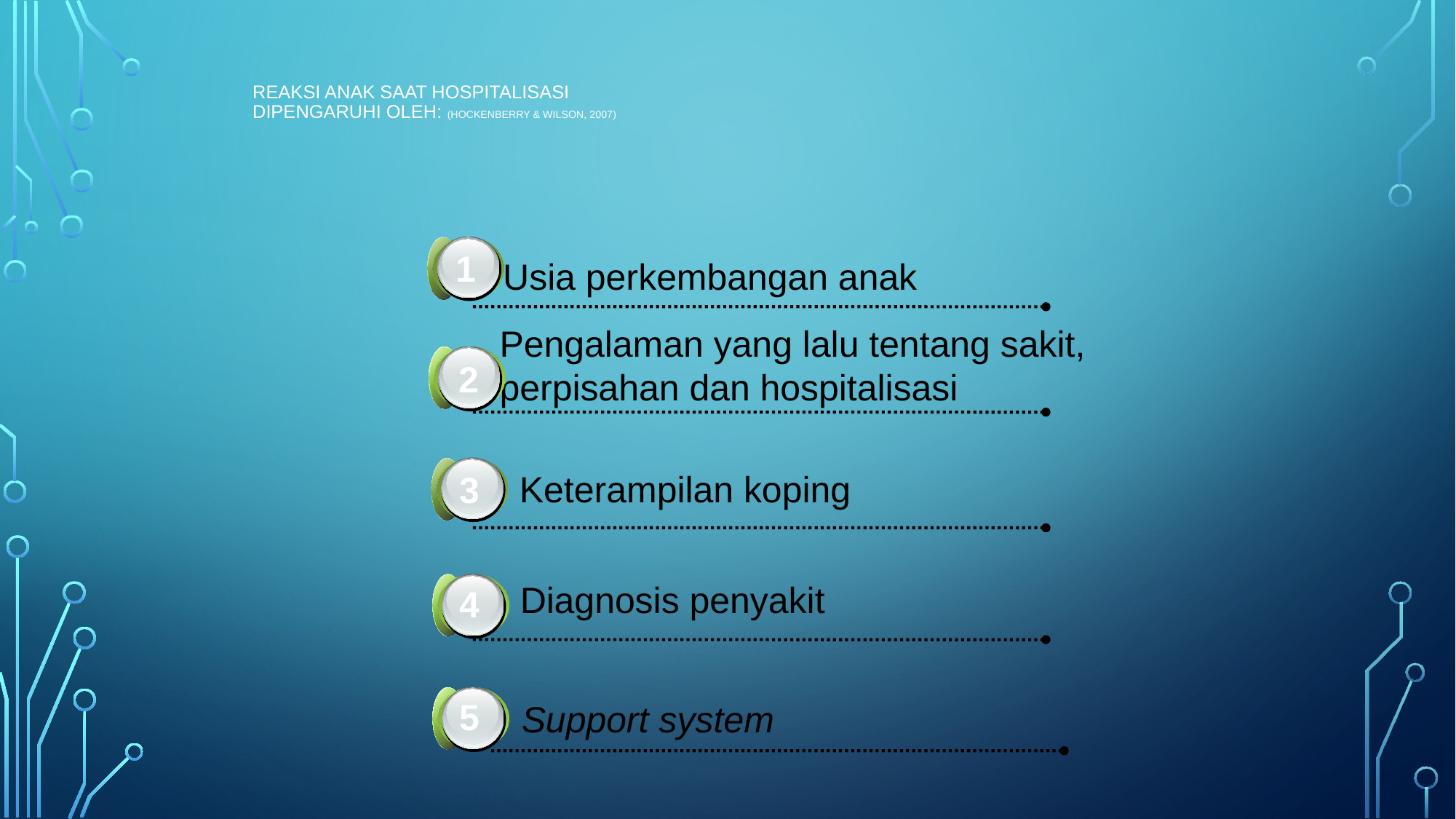

# Reaksi anak saat hospitalisasi dipengaruhi oleh: (Hockenberry & Wilson, 2007)

1
Usia perkembangan anak

Pengalaman yang lalu tentang sakit,
perpisahan dan hospitalisasi

2

3
Keterampilan koping

Diagnosis penyakit

4

5
Support system